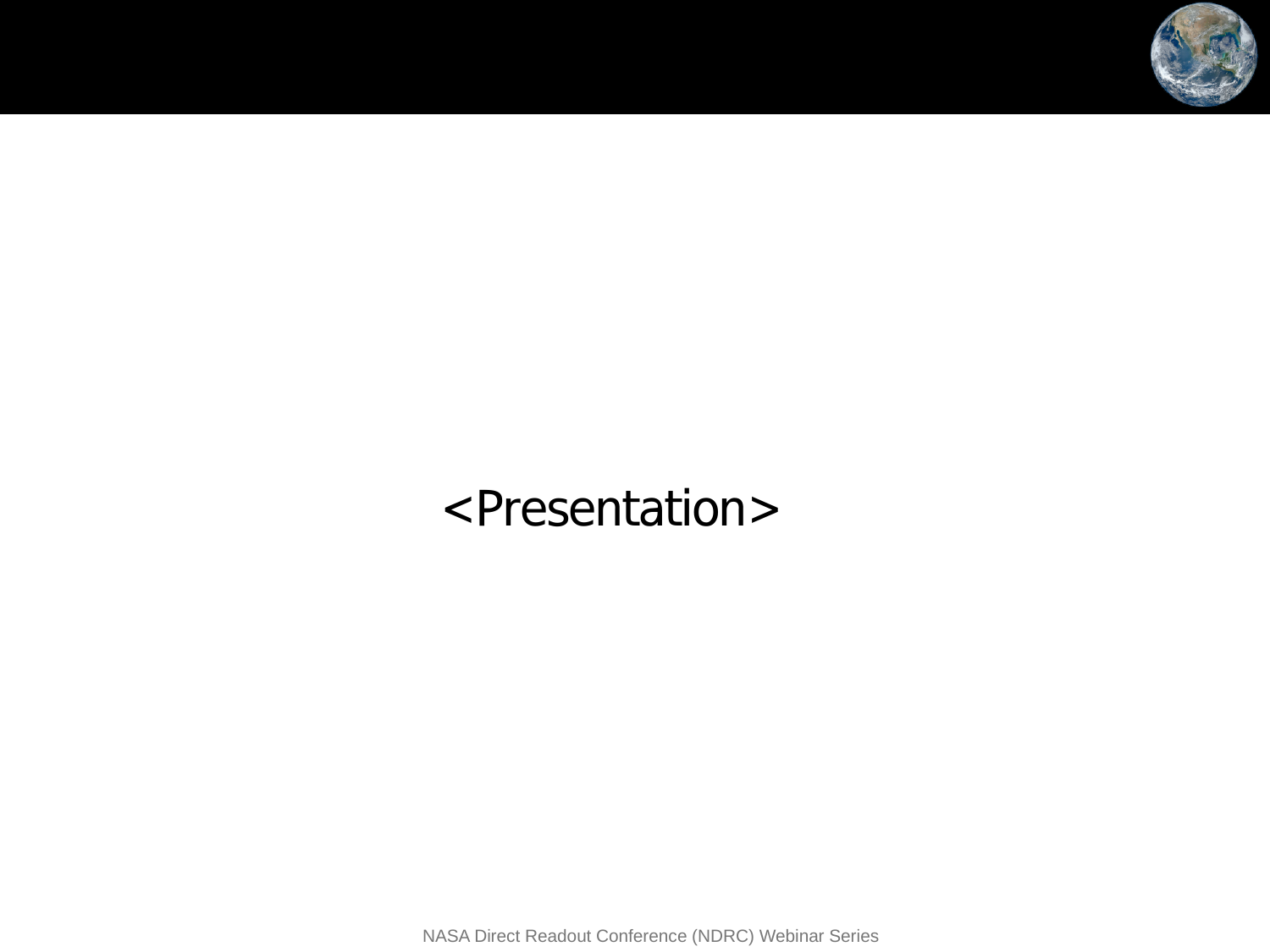

#
<Presentation>

NASA Direct Readout Conference (NDRC) Webinar Series